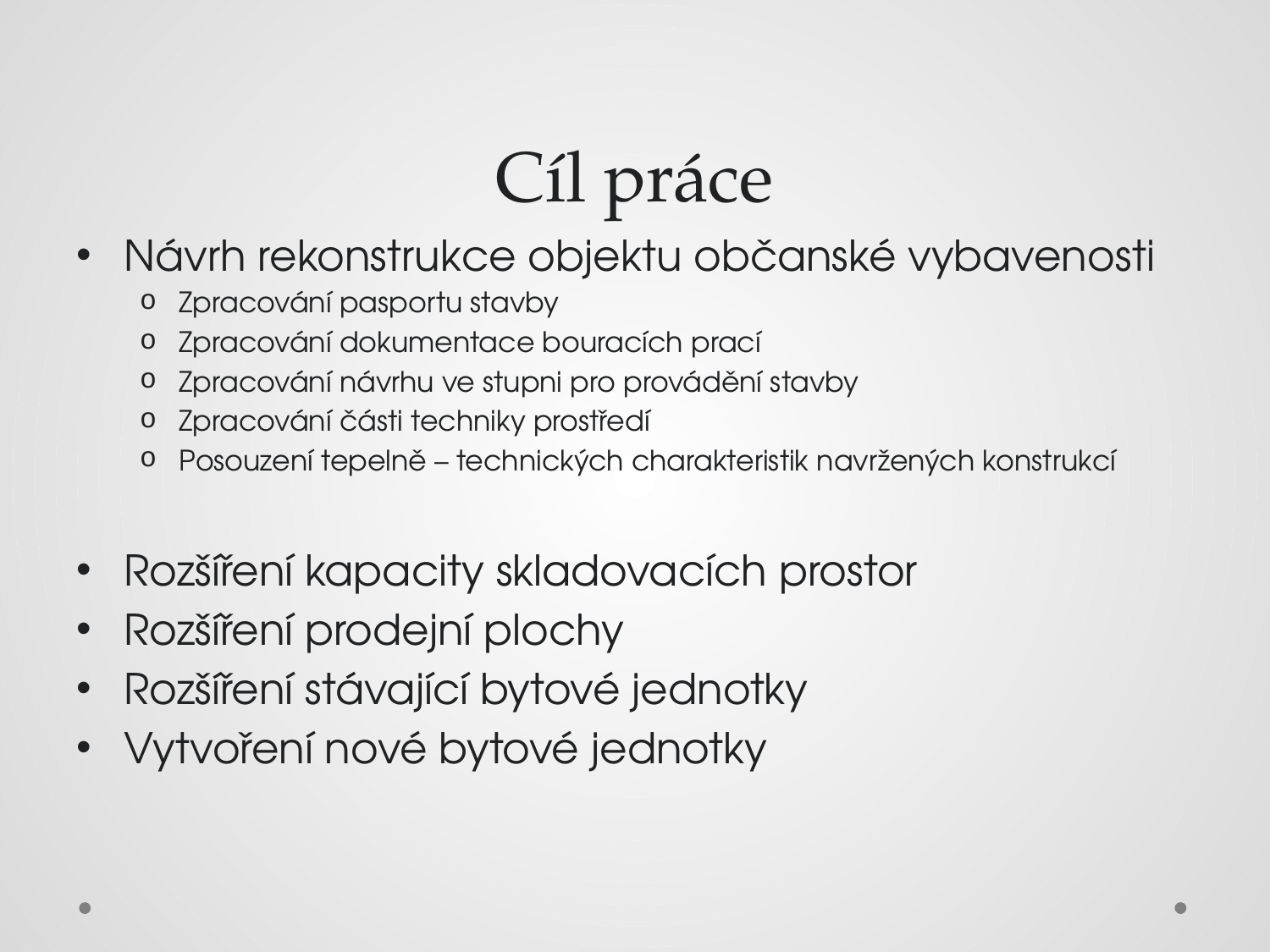

# Cíl práce
Návrh rekonstrukce objektu občanské vybavenosti
Zpracování pasportu stavby
Zpracování dokumentace bouracích prací
Zpracování návrhu ve stupni pro provádění stavby
Zpracování části techniky prostředí
Posouzení tepelně – technických charakteristik navržených konstrukcí

Rozšíření kapacity skladovacích prostor
Rozšíření prodejní plochy
Rozšíření stávající bytové jednotky
Vytvoření nové bytové jednotky